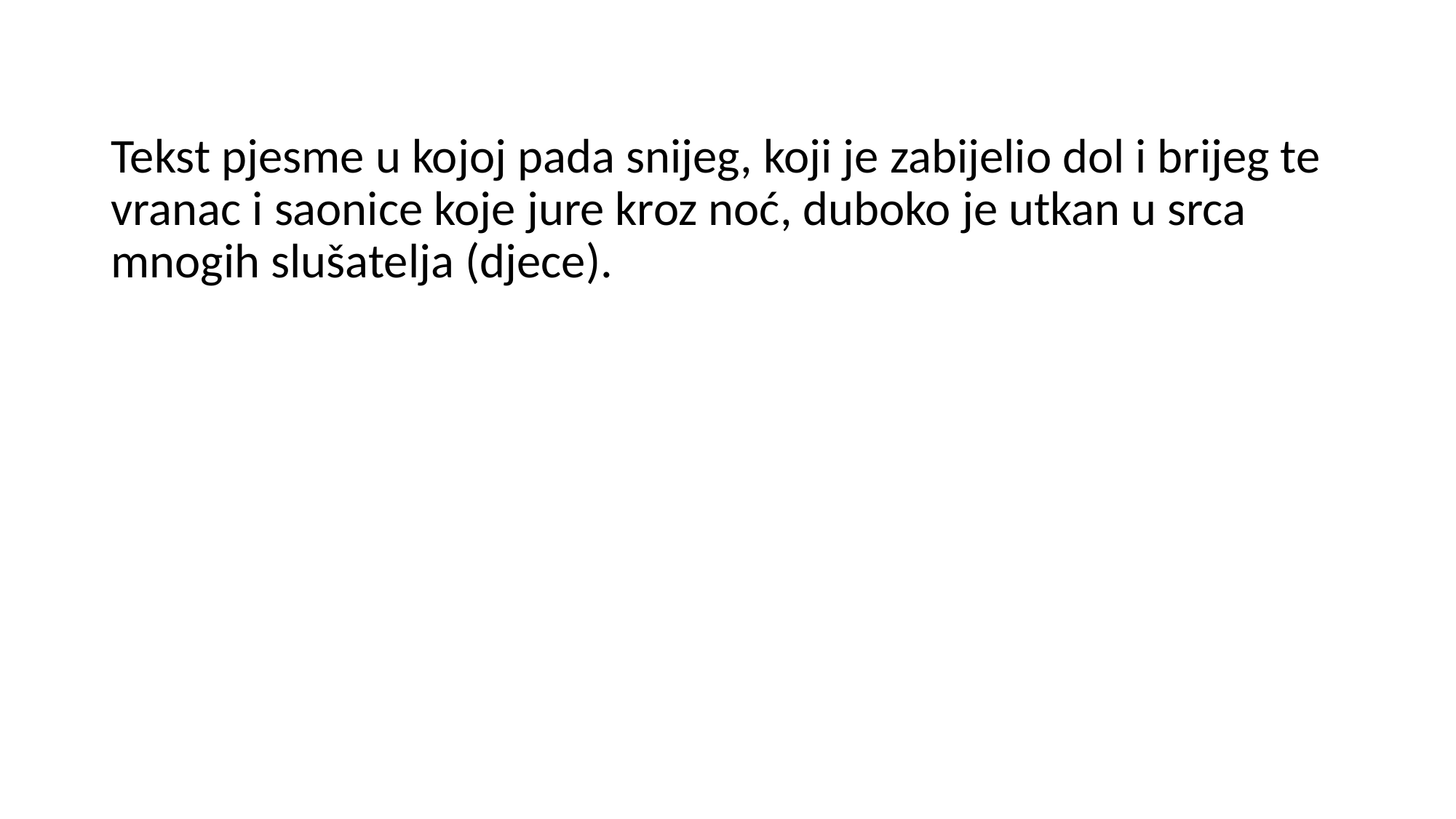

Tekst pjesme u kojoj pada snijeg, koji je zabijelio dol i brijeg te vranac i saonice koje jure kroz noć, duboko je utkan u srca mnogih slušatelja (djece).